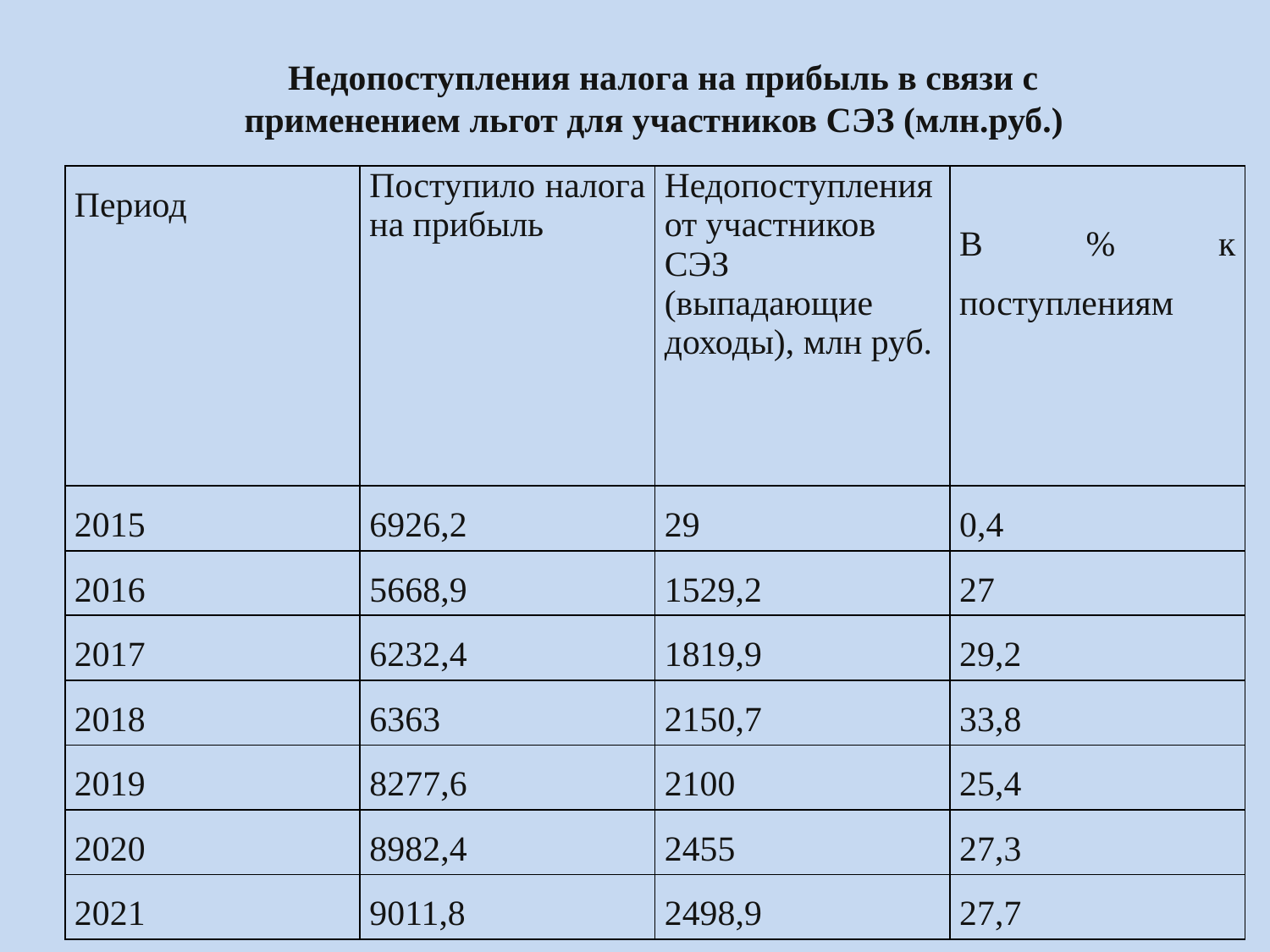

Недопоступления налога на прибыль в связи с
применением льгот для участников СЭЗ (млн.руб.)
| Период | Поступило налога на прибыль | Недопоступления от участников СЭЗ (выпадающие доходы), млн руб. | В % к поступлениям |
| --- | --- | --- | --- |
| 2015 | 6926,2 | 29 | 0,4 |
| 2016 | 5668,9 | 1529,2 | 27 |
| 2017 | 6232,4 | 1819,9 | 29,2 |
| 2018 | 6363 | 2150,7 | 33,8 |
| 2019 | 8277,6 | 2100 | 25,4 |
| 2020 | 8982,4 | 2455 | 27,3 |
| 2021 | 9011,8 | 2498,9 | 27,7 |